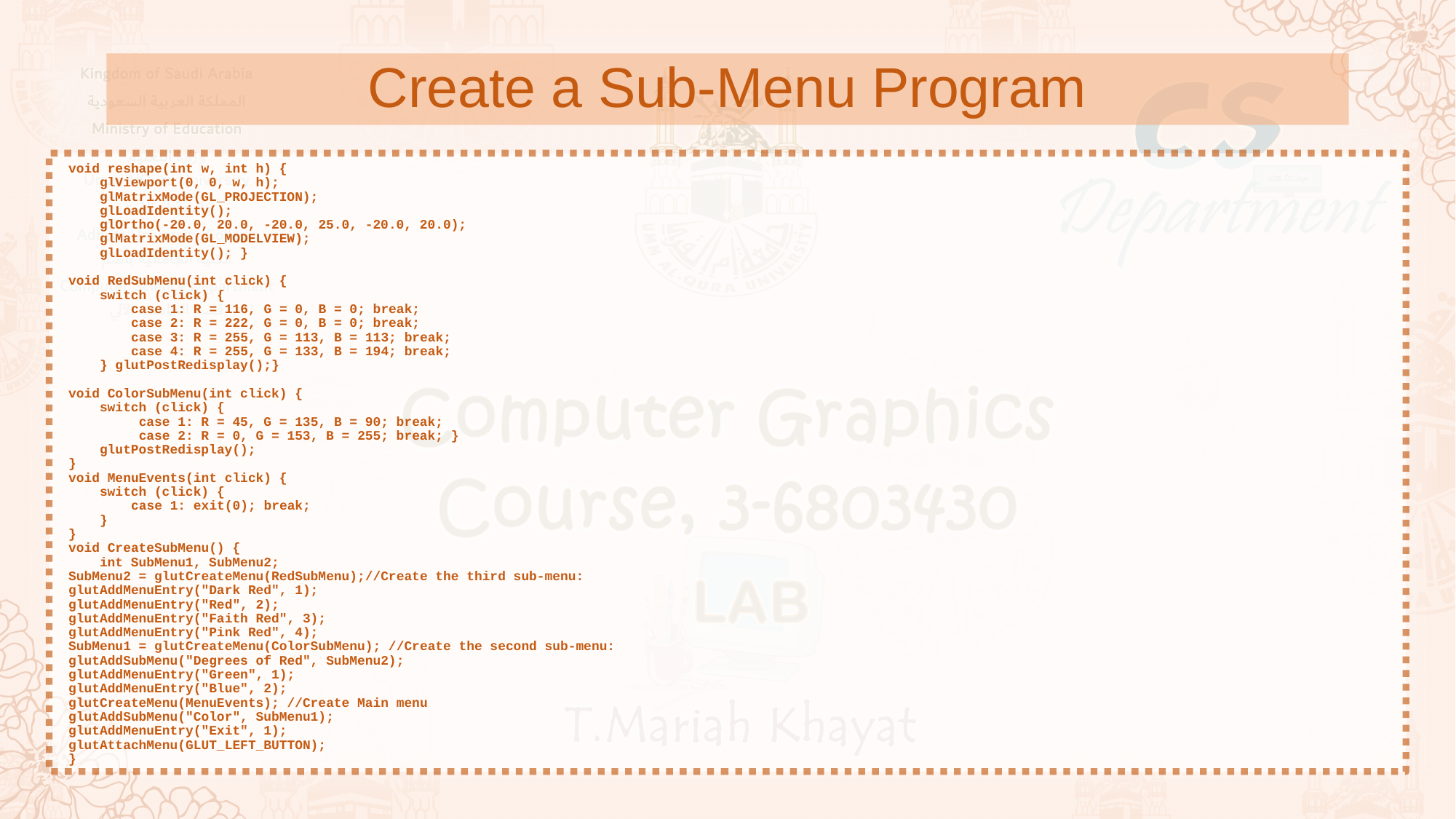

Create a Sub-Menu Program
void reshape(int w, int h) {
    glViewport(0, 0, w, h);
    glMatrixMode(GL_PROJECTION);
    glLoadIdentity();
    glOrtho(-20.0, 20.0, -20.0, 25.0, -20.0, 20.0);
    glMatrixMode(GL_MODELVIEW);
    glLoadIdentity(); }

void RedSubMenu(int click) {
    switch (click) {
        case 1: R = 116, G = 0, B = 0; break;
        case 2: R = 222, G = 0, B = 0; break;
        case 3: R = 255, G = 113, B = 113; break;
        case 4: R = 255, G = 133, B = 194; break;
    } glutPostRedisplay();}

void ColorSubMenu(int click) {
    switch (click) {
         case 1: R = 45, G = 135, B = 90; break;
         case 2: R = 0, G = 153, B = 255; break; }
    glutPostRedisplay();
}
void MenuEvents(int click) {
    switch (click) {
        case 1: exit(0); break;
    }
}
void CreateSubMenu() {
    int SubMenu1, SubMenu2;
SubMenu2 = glutCreateMenu(RedSubMenu);//Create the third sub-menu:
glutAddMenuEntry("Dark Red", 1);
glutAddMenuEntry("Red", 2);
glutAddMenuEntry("Faith Red", 3);
glutAddMenuEntry("Pink Red", 4);
SubMenu1 = glutCreateMenu(ColorSubMenu); //Create the second sub-menu:
glutAddSubMenu("Degrees of Red", SubMenu2);
glutAddMenuEntry("Green", 1);
glutAddMenuEntry("Blue", 2);
glutCreateMenu(MenuEvents); //Create Main menu
glutAddSubMenu("Color", SubMenu1);
glutAddMenuEntry("Exit", 1);
glutAttachMenu(GLUT_LEFT_BUTTON);
}